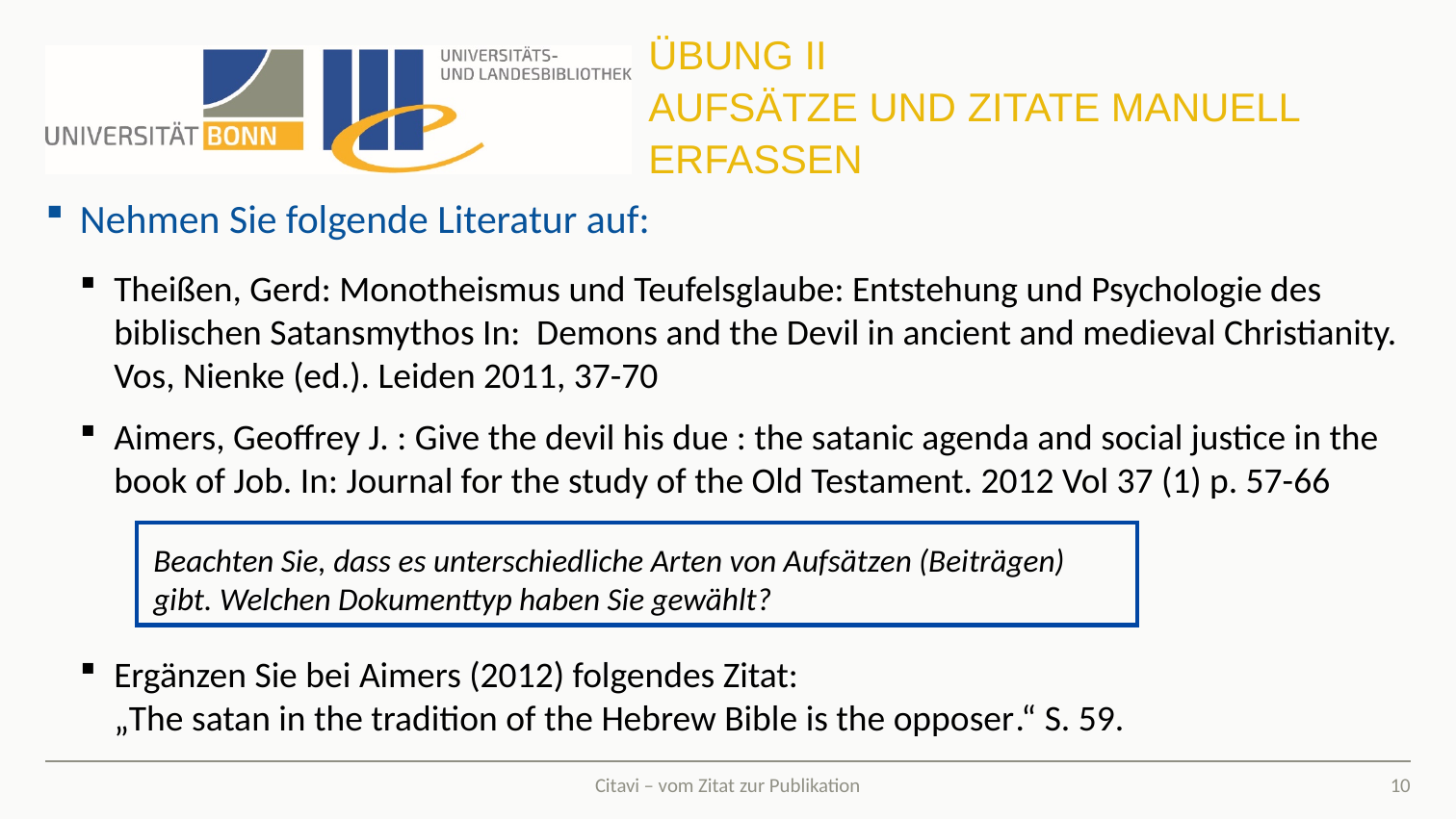

# Übung II Aufsätze und ZiTate manuell erfassen
Nehmen Sie folgende Literatur auf:
Theißen, Gerd: Monotheismus und Teufelsglaube: Entstehung und Psychologie des biblischen Satansmythos In:  Demons and the Devil in ancient and medieval Christianity. Vos, Nienke (ed.). Leiden 2011, 37-70
Aimers, Geoffrey J. : Give the devil his due : the satanic agenda and social justice in the book of Job. In: Journal for the study of the Old Testament. 2012 Vol 37 (1) p. 57-66

Ergänzen Sie bei Aimers (2012) folgendes Zitat:
„The satan in the tradition of the Hebrew Bible is the opposer.“ S. 59.

Beachten Sie, dass es unterschiedliche Arten von Aufsätzen (Beiträgen) gibt. Welchen Dokumenttyp haben Sie gewählt?
10

Citavi – vom Zitat zur Publikation